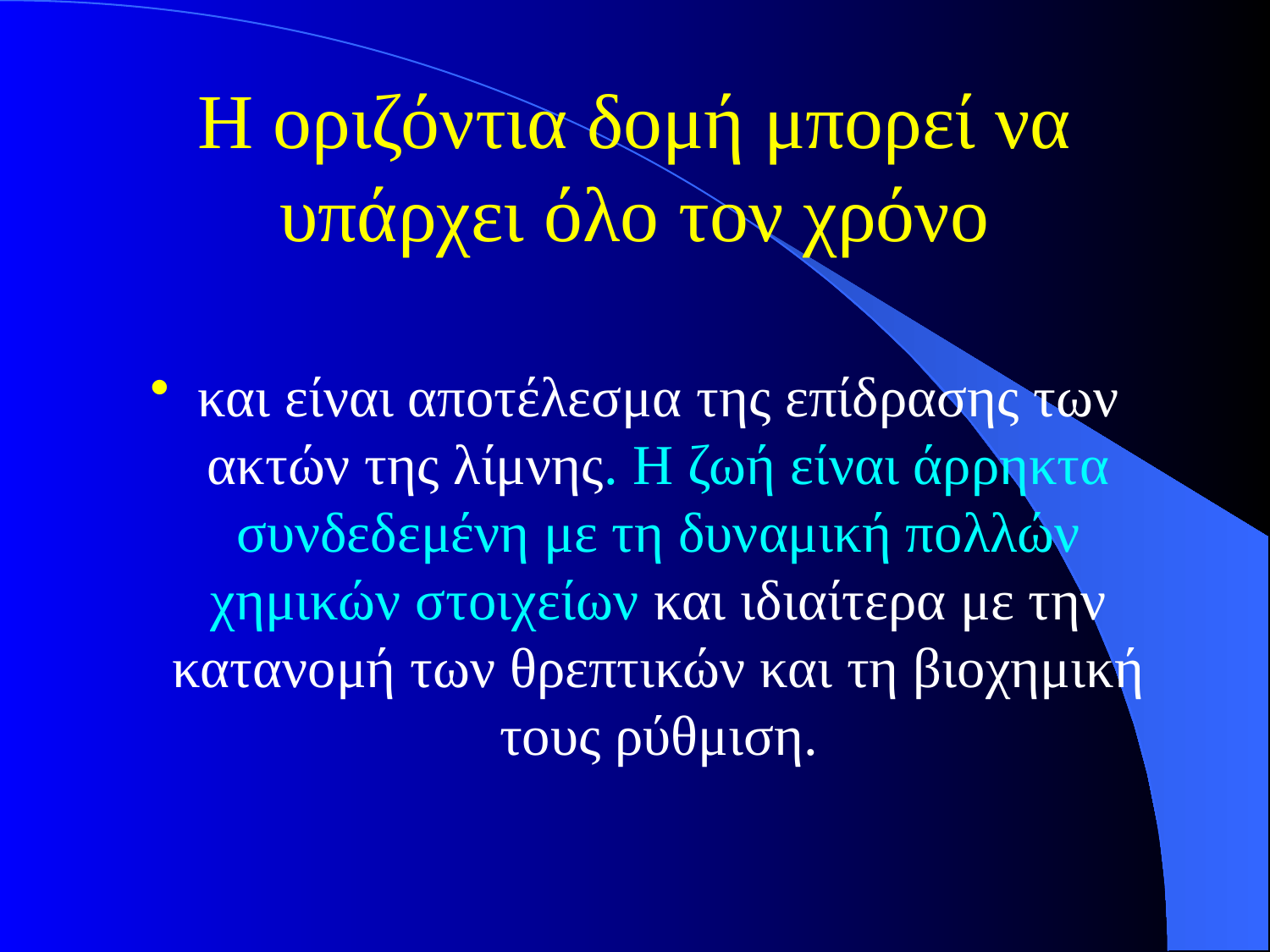

# Η οριζόντια δομή μπορεί να υπάρχει όλο τον χρόνο

και είναι αποτέλεσμα της επίδρασης των ακτών της λίμνης. Η ζωή είναι άρρηκτα συνδεδεμένη με τη δυναμική πολλών χημικών στοιχείων και ιδιαίτερα με την κατανομή των θρεπτικών και τη βιοχημική τους ρύθμιση.